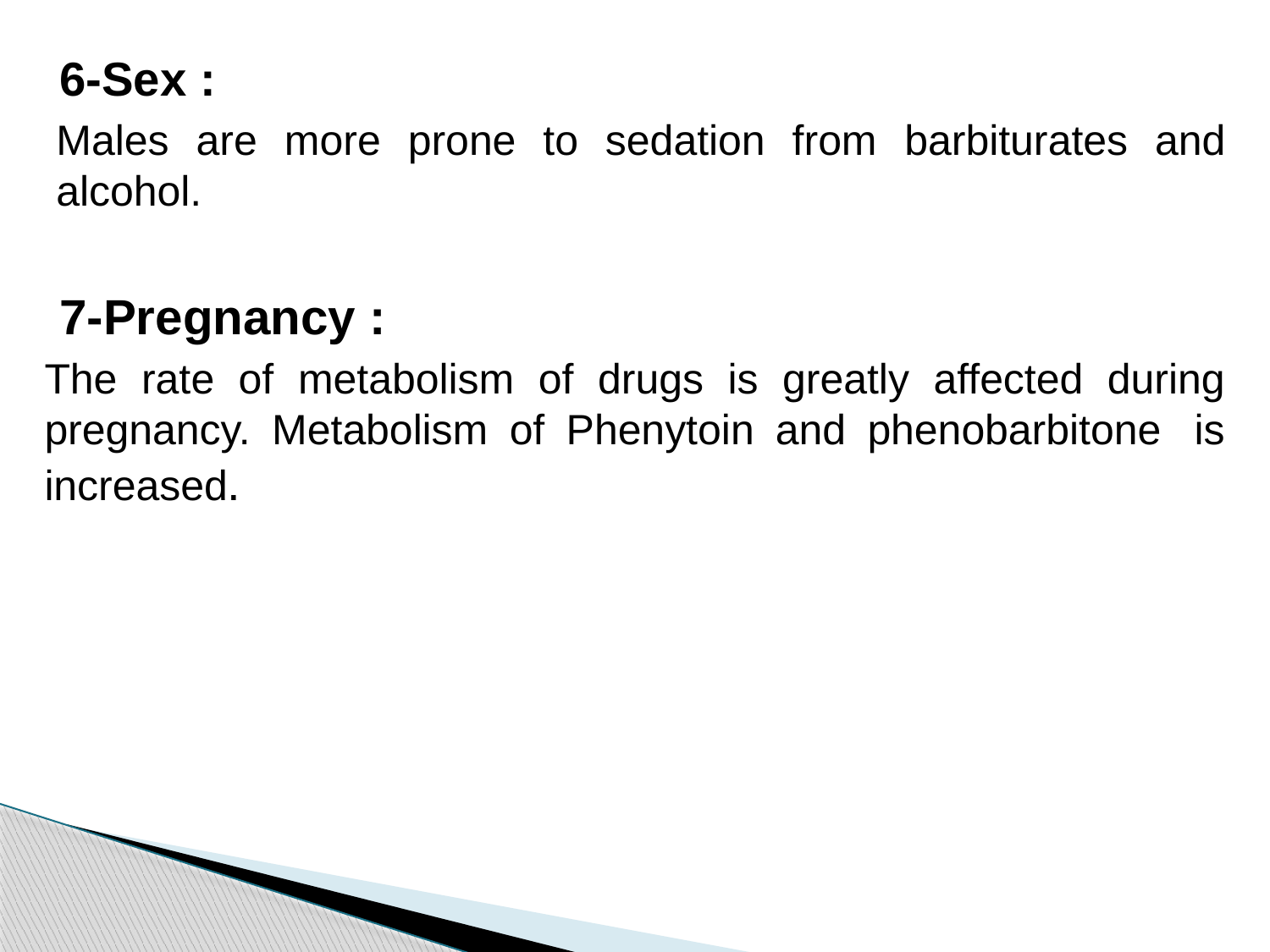

6-Sex :
Males are more prone to sedation from barbiturates and alcohol.

7-Pregnancy :
The rate of metabolism of drugs is greatly affected during pregnancy. Metabolism of Phenytoin and phenobarbitone  is increased.